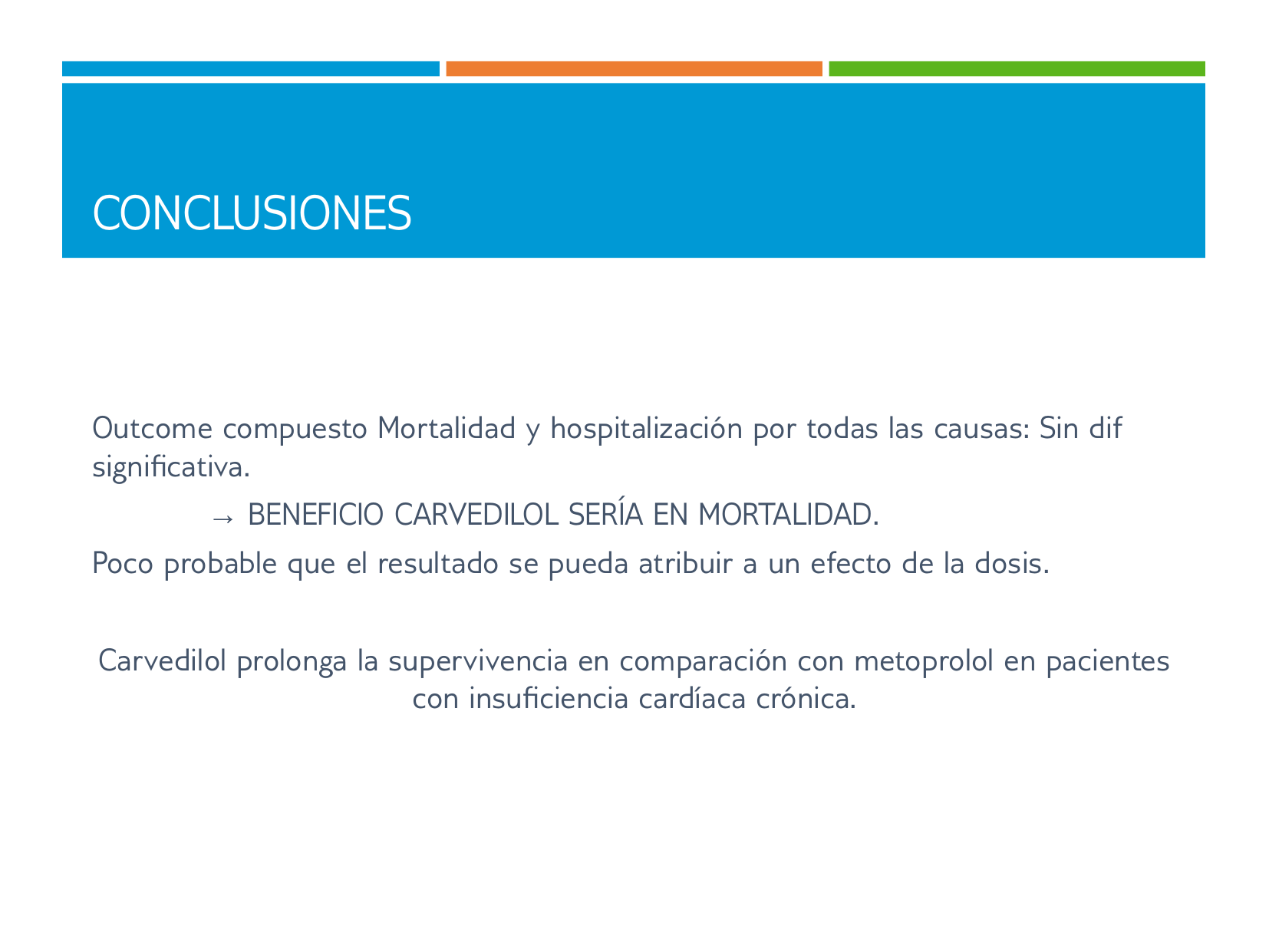

# CONCLUSIONES
Outcome compuesto Mortalidad y hospitalización por todas las causas: Sin dif significativa.
	→ BENEFICIO CARVEDILOL SERÍA EN MORTALIDAD.
Poco probable que el resultado se pueda atribuir a un efecto de la dosis.

Carvedilol prolonga la supervivencia en comparación con metoprolol en pacientes con insuficiencia cardíaca crónica.